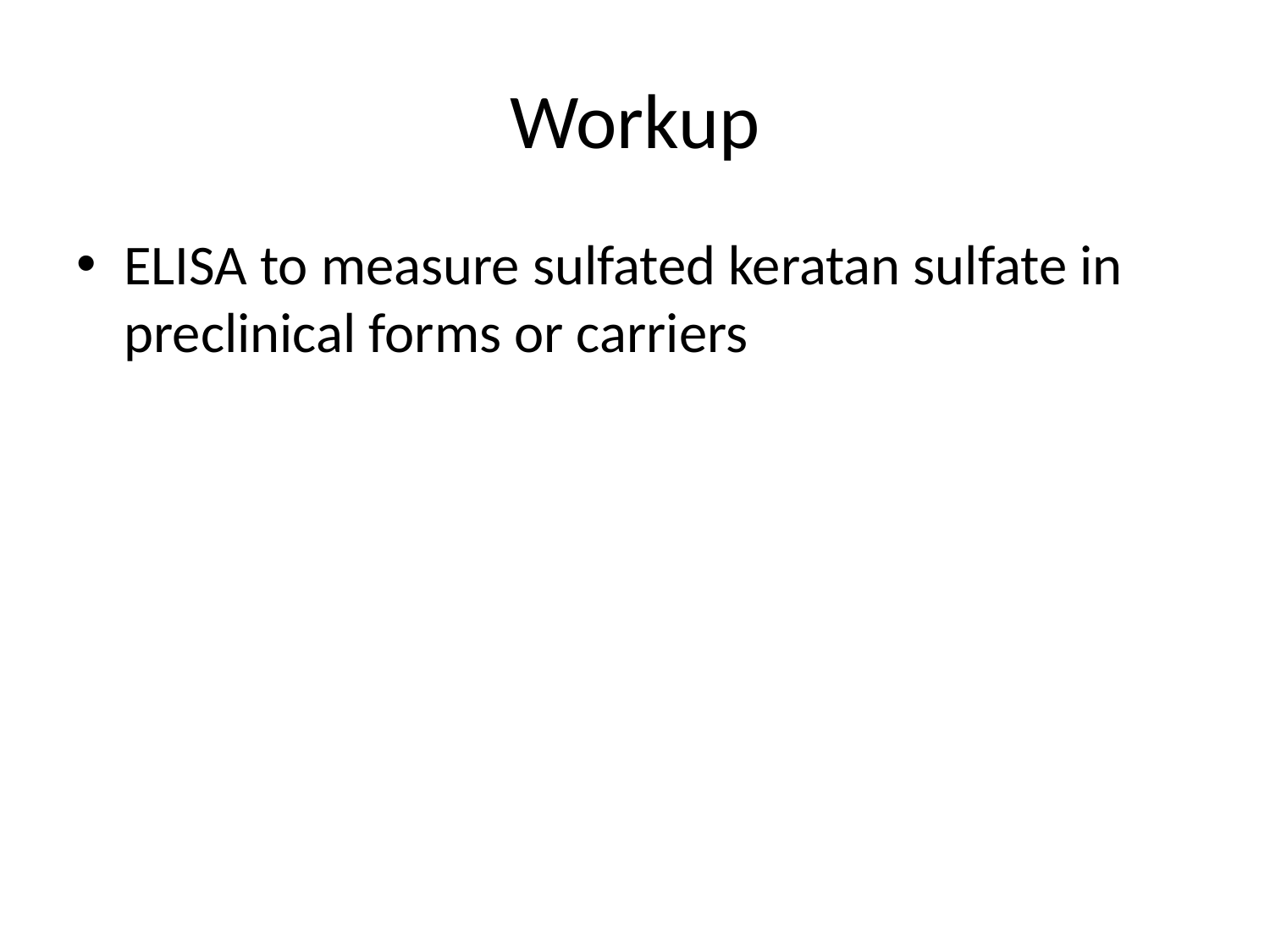

# Workup
ELISA to measure sulfated keratan sulfate in preclinical forms or carriers